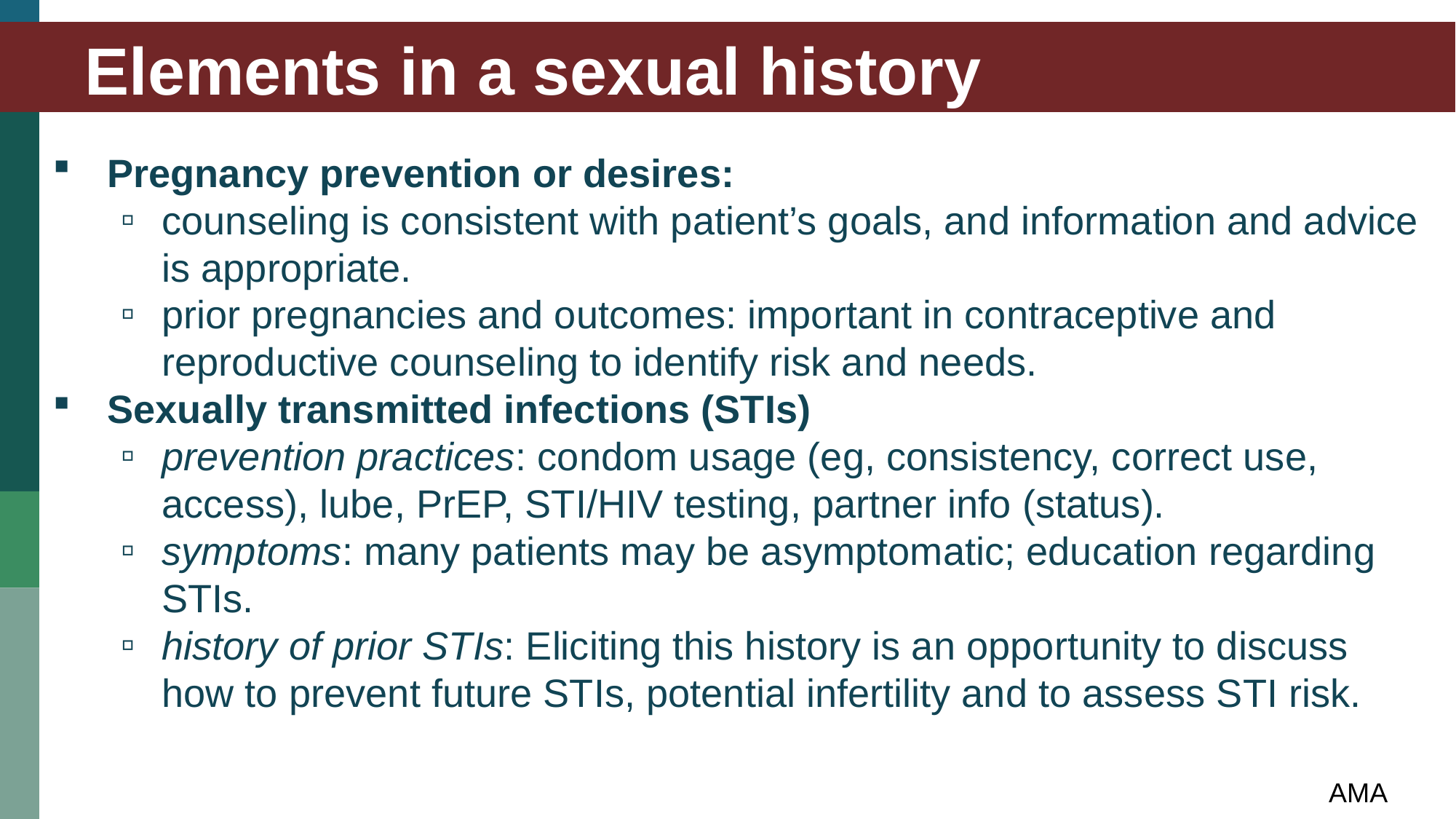

# Elements in a sexual history
Pregnancy prevention or desires:
counseling is consistent with patient’s goals, and information and advice is appropriate.
prior pregnancies and outcomes: important in contraceptive and reproductive counseling to identify risk and needs.
Sexually transmitted infections (STIs)
prevention practices: condom usage (eg, consistency, correct use, access), lube, PrEP, STI/HIV testing, partner info (status).
symptoms: many patients may be asymptomatic; education regarding STIs.
history of prior STIs: Eliciting this history is an opportunity to discuss how to prevent future STIs, potential infertility and to assess STI risk.
AMA